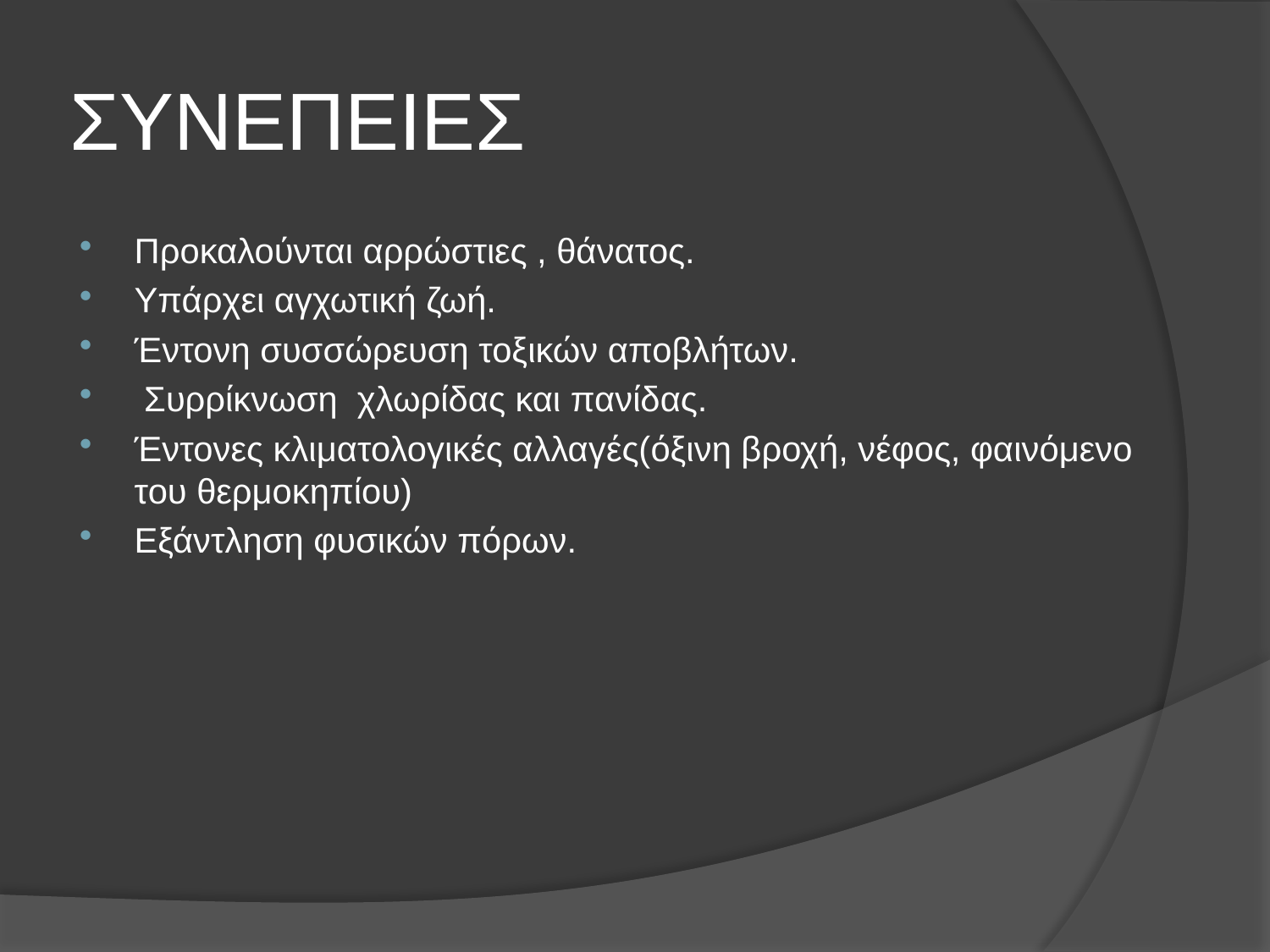

# ΣΥΝΕΠΕΙΕΣ
Προκαλούνται αρρώστιες , θάνατος.
Υπάρχει αγχωτική ζωή.
Έντονη συσσώρευση τοξικών αποβλήτων.
 Συρρίκνωση  χλωρίδας και πανίδας.
Έντονες κλιματολογικές αλλαγές(όξινη βροχή, νέφος, φαινόμενο του θερμοκηπίου)
Εξάντληση φυσικών πόρων.